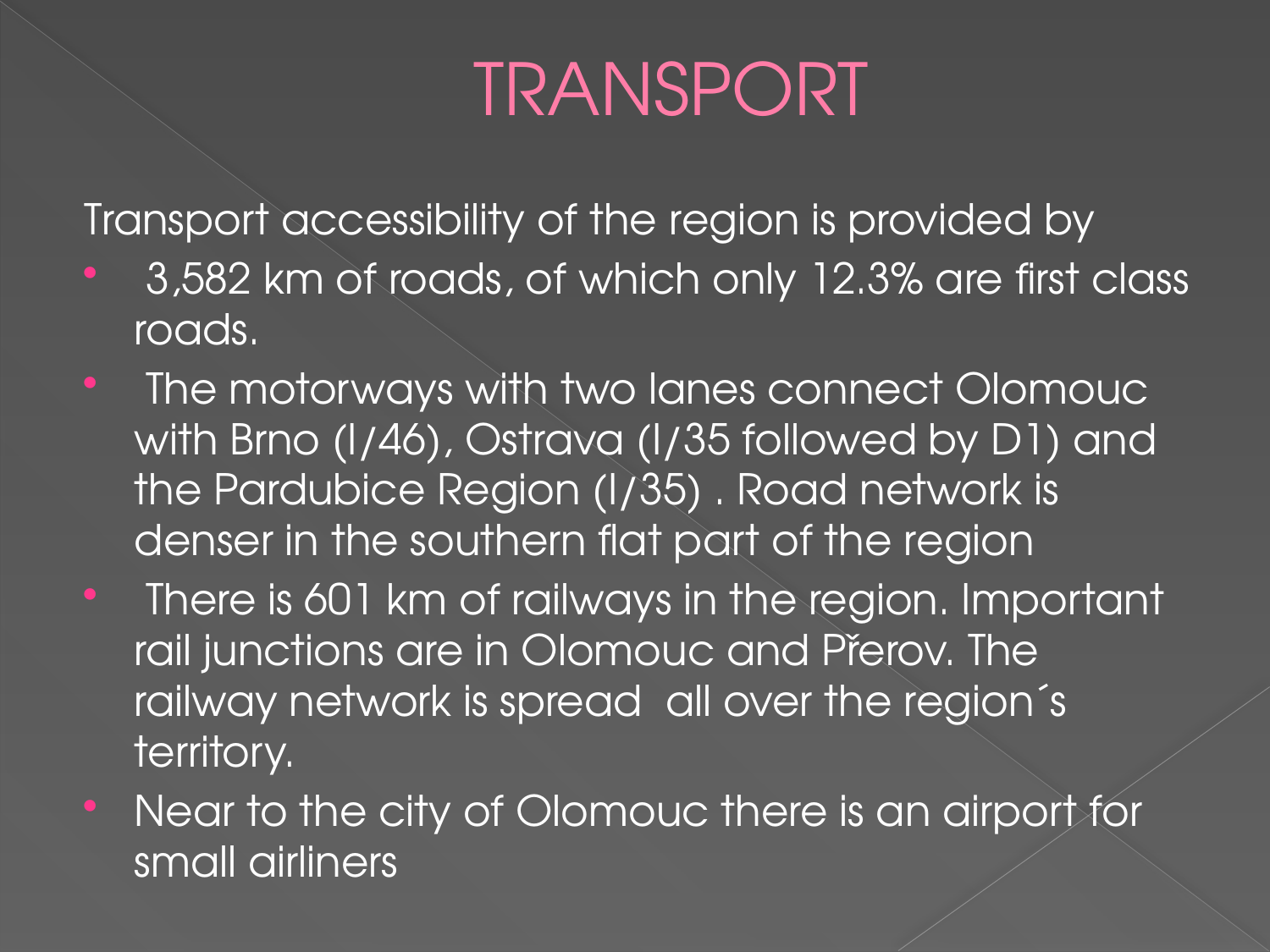

# TRANSPORT
Transport accessibility of the region is provided by
 3,582 km of roads, of which only 12.3% are first class roads.
 The motorways with two lanes connect Olomouc with Brno (I/46), Ostrava (I/35 followed by D1) and the Pardubice Region (I/35) . Road network is denser in the southern flat part of the region
 There is 601 km of railways in the region. Important rail junctions are in Olomouc and Přerov. The railway network is spread  all over the region´s territory.
Near to the city of Olomouc there is an airport for small airliners